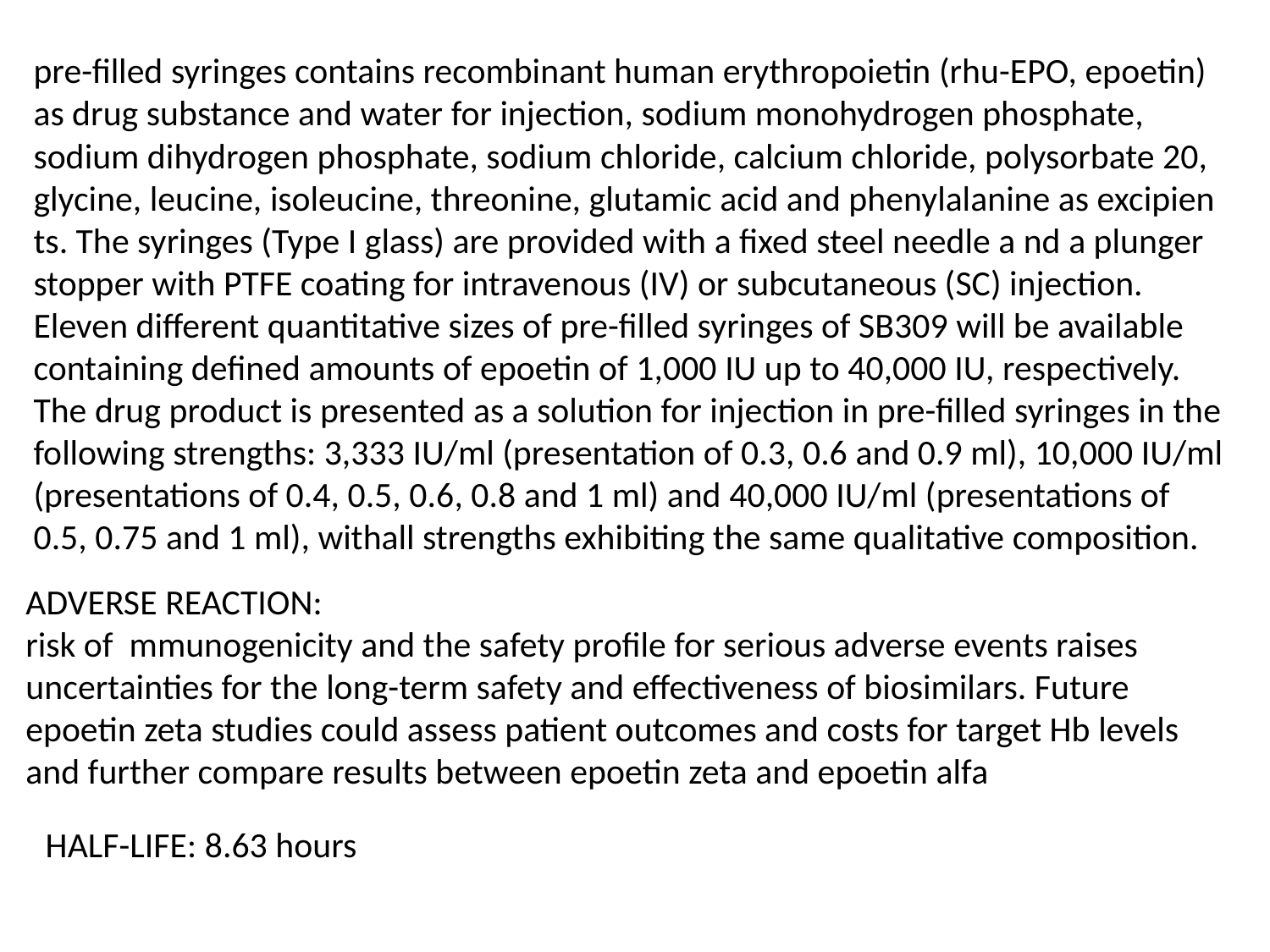

pre-filled syringes contains recombinant human erythropoietin (rhu-EPO, epoetin) as drug substance and water for injection, sodium monohydrogen phosphate, sodium dihydrogen phosphate, sodium chloride, calcium chloride, polysorbate 20, glycine, leucine, isoleucine, threonine, glutamic acid and phenylalanine as excipien ts. The syringes (Type I glass) are provided with a fixed steel needle a nd a plunger stopper with PTFE coating for intravenous (IV) or subcutaneous (SC) injection. Eleven different quantitative sizes of pre-filled syringes of SB309 will be available containing defined amounts of epoetin of 1,000 IU up to 40,000 IU, respectively. The drug product is presented as a solution for injection in pre-filled syringes in the following strengths: 3,333 IU/ml (presentation of 0.3, 0.6 and 0.9 ml), 10,000 IU/ml (presentations of 0.4, 0.5, 0.6, 0.8 and 1 ml) and 40,000 IU/ml (presentations of 0.5, 0.75 and 1 ml), withall strengths exhibiting the same qualitative composition.
ADVERSE REACTION:
risk of ­ mmunogenicity and the safety profile for serious adverse events raises uncertainties for the long-term safety and effectiveness of biosimilars. Future epoetin zeta studies could assess patient outcomes and costs for target Hb levels and further compare results between epoetin zeta and epoetin alfa
HALF-LIFE: 8.63 hours